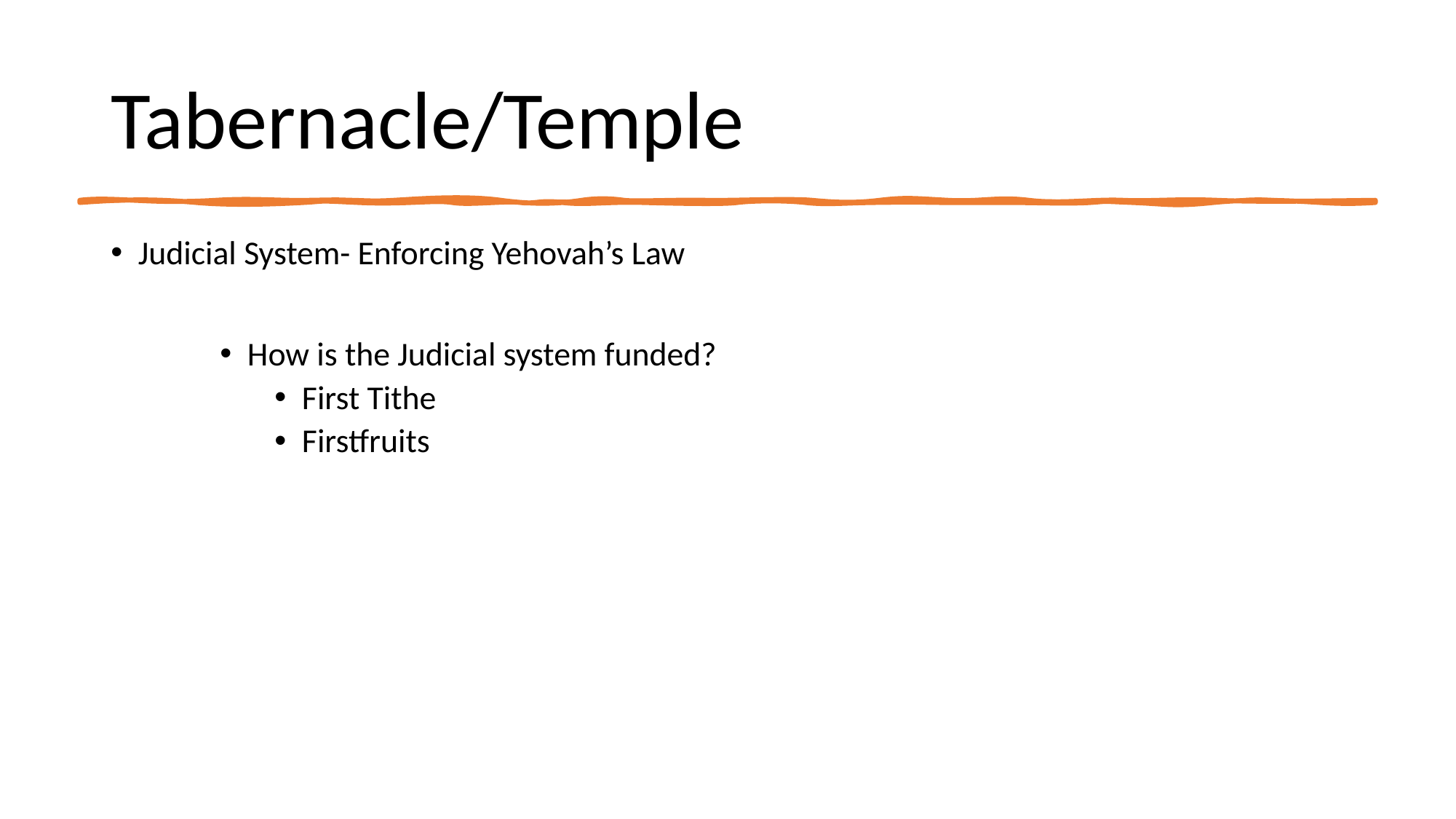

# Tabernacle/Temple

Judicial System- Enforcing Yehovah’s Law

How is the Judicial system funded?
First Tithe
Firstfruits